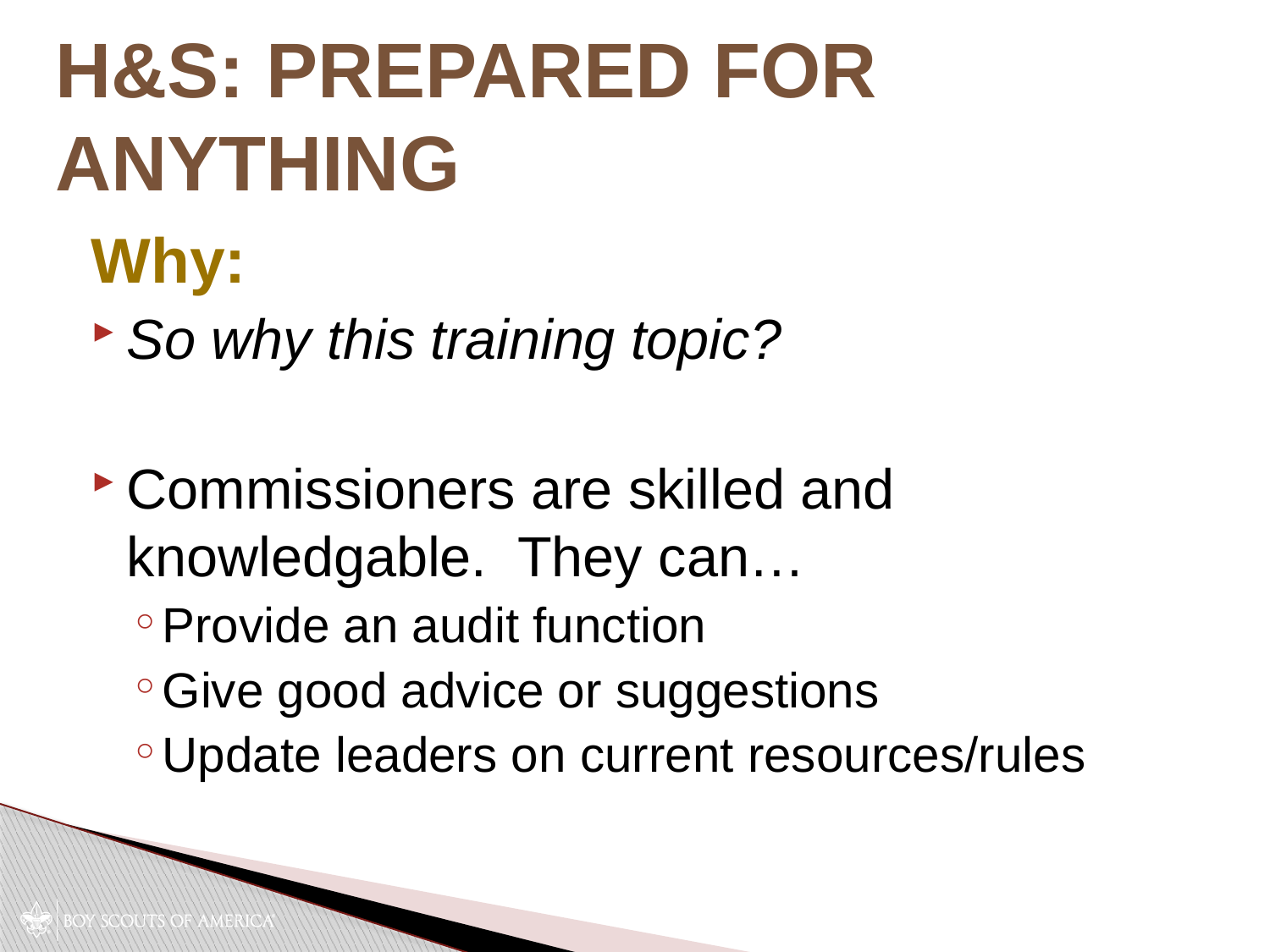

# H&S: Prepared for Anything
Why:
So why this training topic?

Commissioners are skilled and knowledgable.  They can…
Provide an audit function
Give good advice or suggestions
Update leaders on current resources/rules